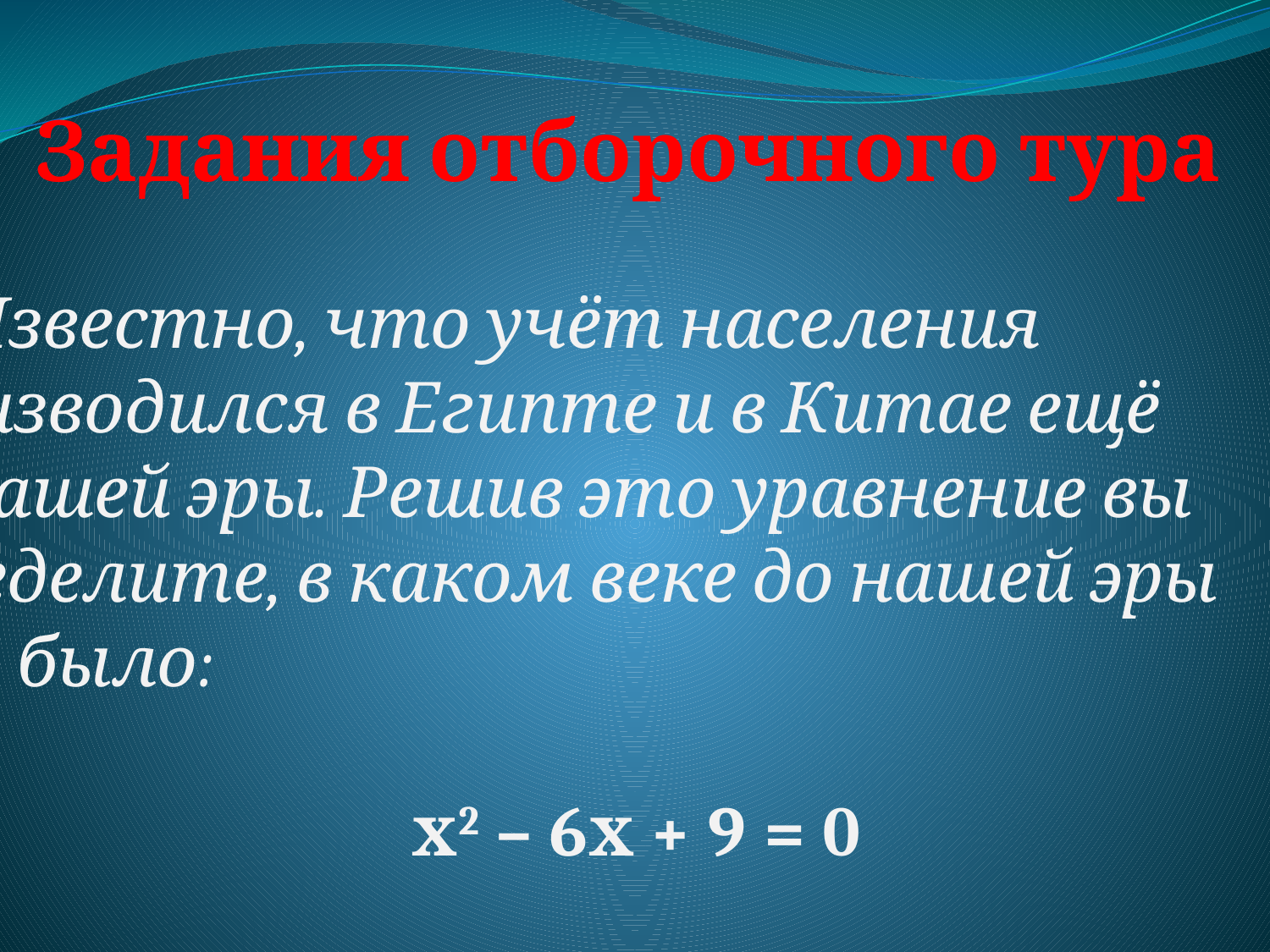

# Задания отборочного тура
Известно, что учёт населения
производился в Египте и в Китае ещё
до нашей эры. Решив это уравнение вы
определите, в каком веке до нашей эры
 это было:

х2 – 6х + 9 = 0